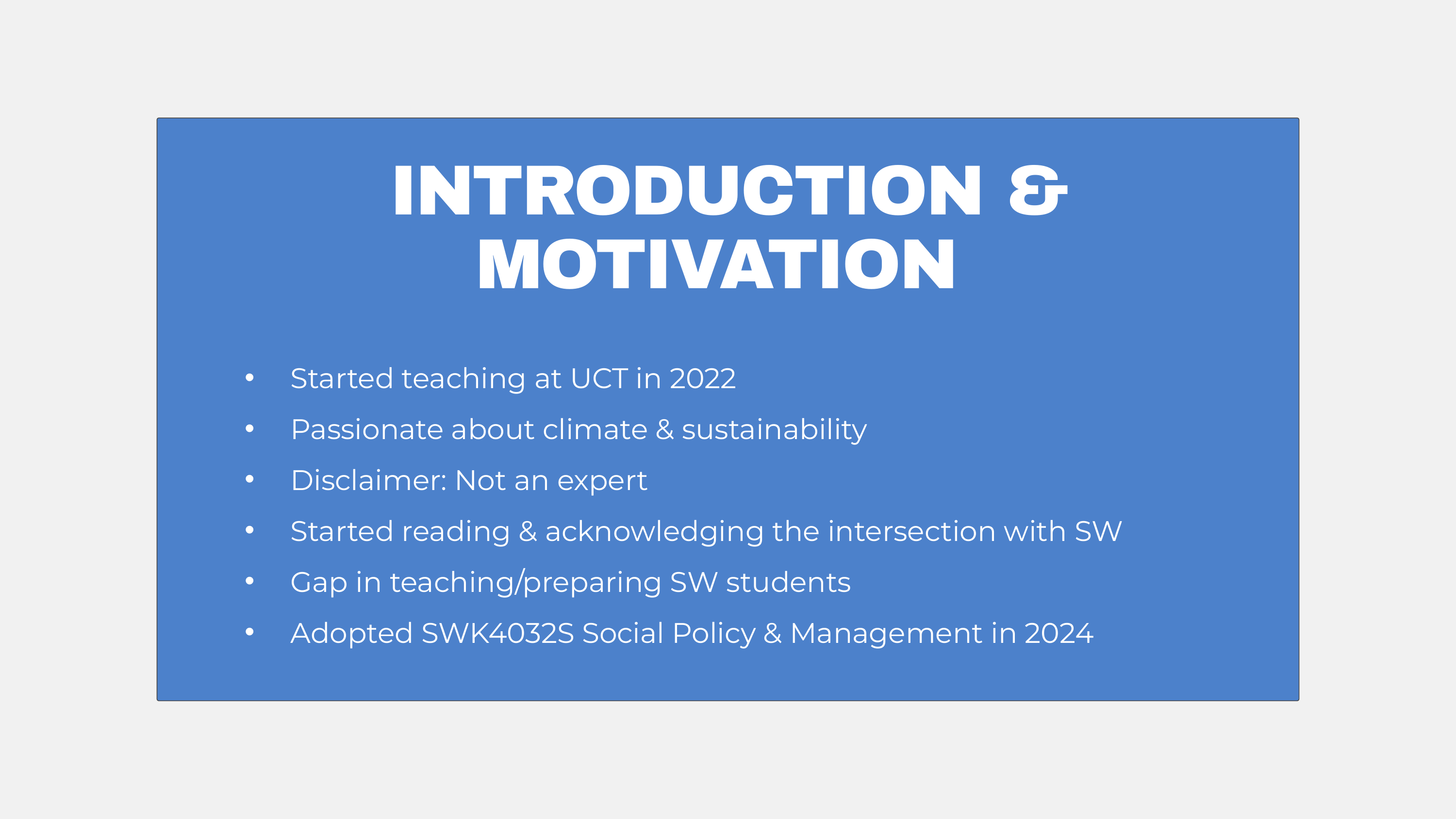

INTRODUCTION & MOTIVATION
Started teaching at UCT in 2022
Passionate about climate & sustainability
Disclaimer: Not an expert
Started reading & acknowledging the intersection with SW
Gap in teaching/preparing SW students
Adopted SWK4032S Social Policy & Management in 2024